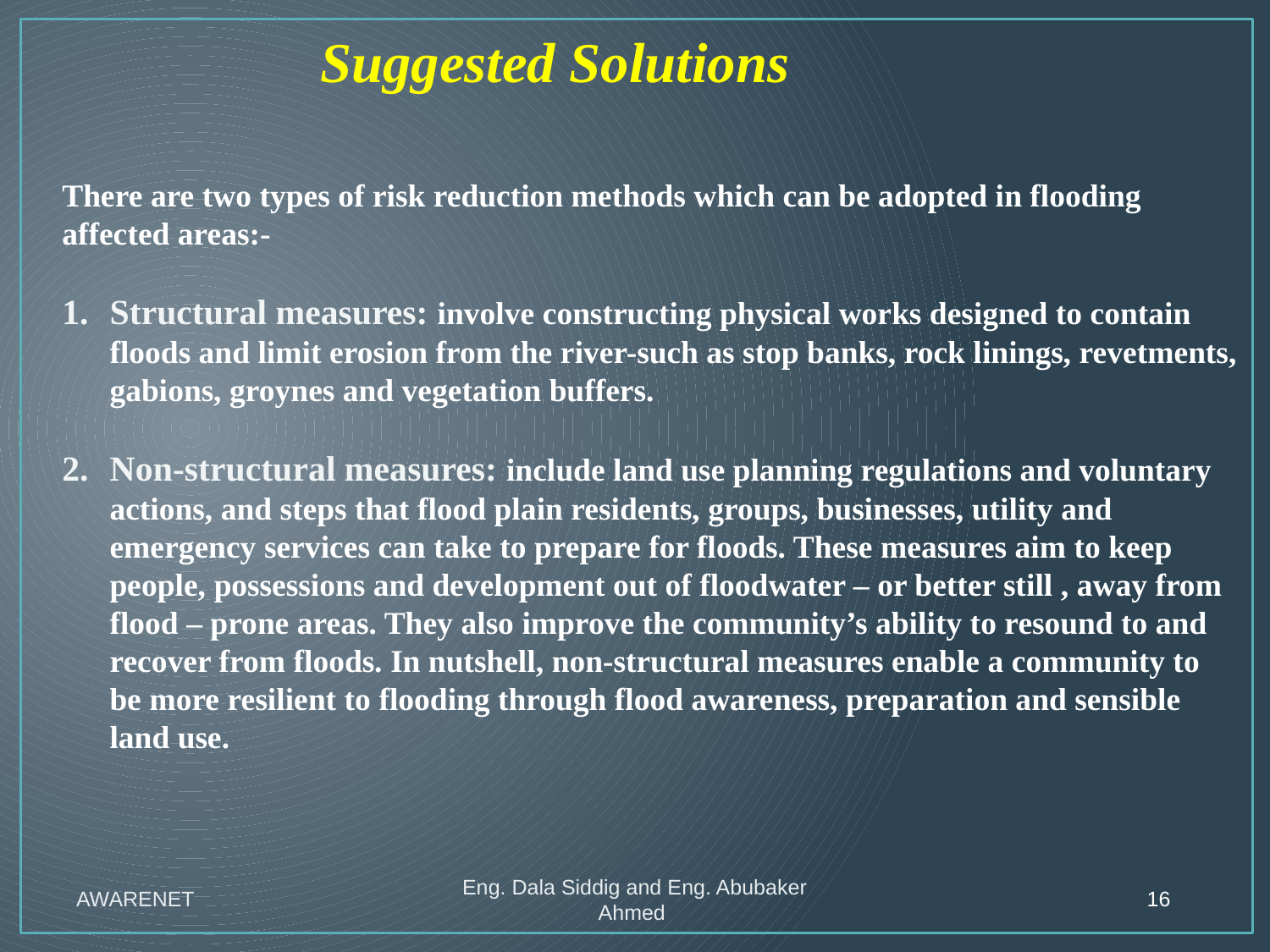

Suggested Solutions

There are two types of risk reduction methods which can be adopted in flooding affected areas:-

Structural measures: involve constructing physical works designed to contain floods and limit erosion from the river-such as stop banks, rock linings, revetments, gabions, groynes and vegetation buffers.

Non-structural measures: include land use planning regulations and voluntary actions, and steps that flood plain residents, groups, businesses, utility and emergency services can take to prepare for floods. These measures aim to keep people, possessions and development out of floodwater – or better still , away from flood – prone areas. They also improve the community’s ability to resound to and recover from floods. In nutshell, non-structural measures enable a community to be more resilient to flooding through flood awareness, preparation and sensible land use.
AWARENET
Eng. Dala Siddig and Eng. Abubaker Ahmed
16